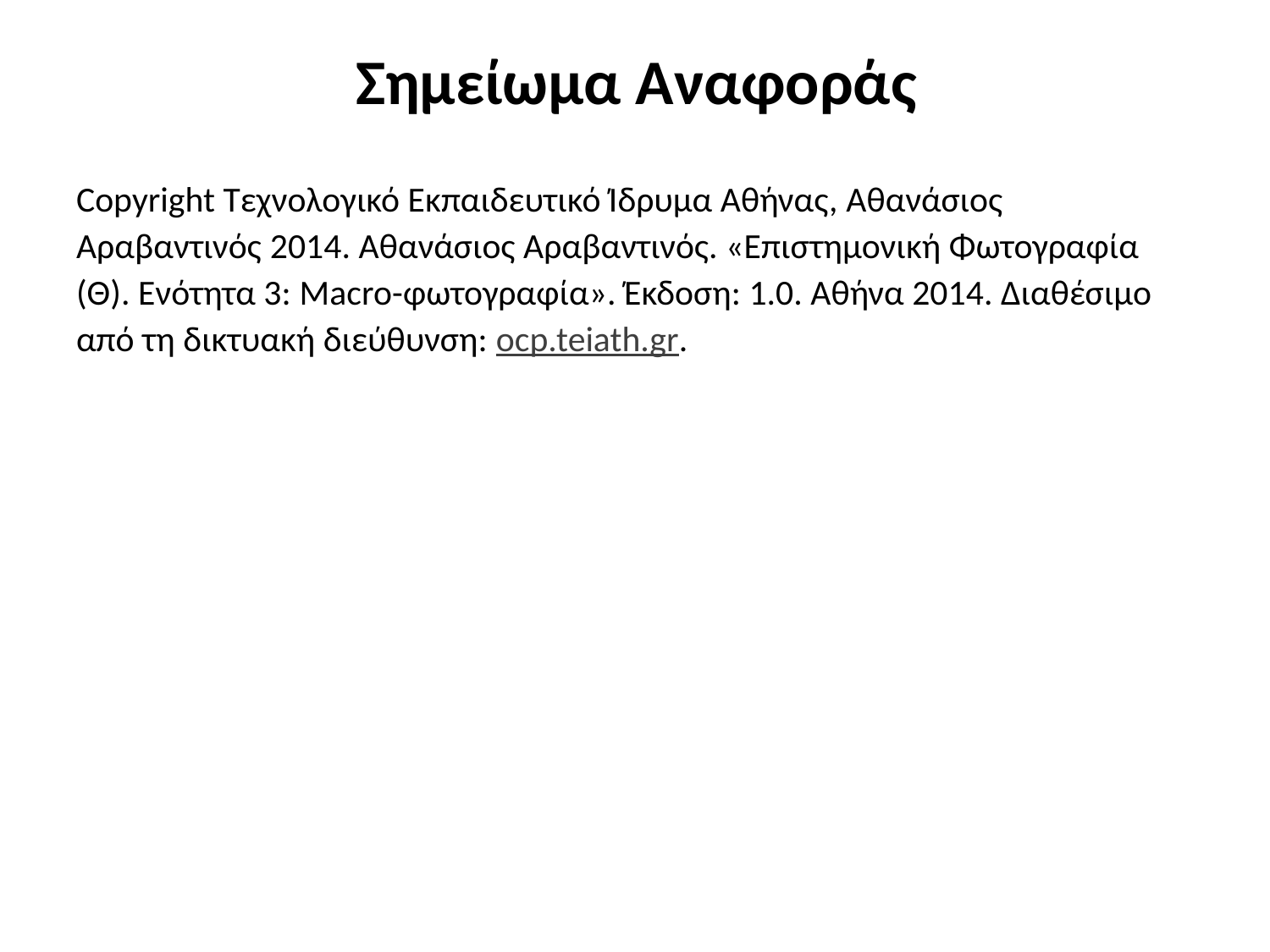

# Σημείωμα Αναφοράς
Copyright Τεχνολογικό Εκπαιδευτικό Ίδρυμα Αθήνας, Αθανάσιος Αραβαντινός 2014. Αθανάσιος Αραβαντινός. «Επιστημονική Φωτογραφία (Θ). Ενότητα 3: Macro-φωτογραφία». Έκδοση: 1.0. Αθήνα 2014. Διαθέσιμο από τη δικτυακή διεύθυνση: ocp.teiath.gr.